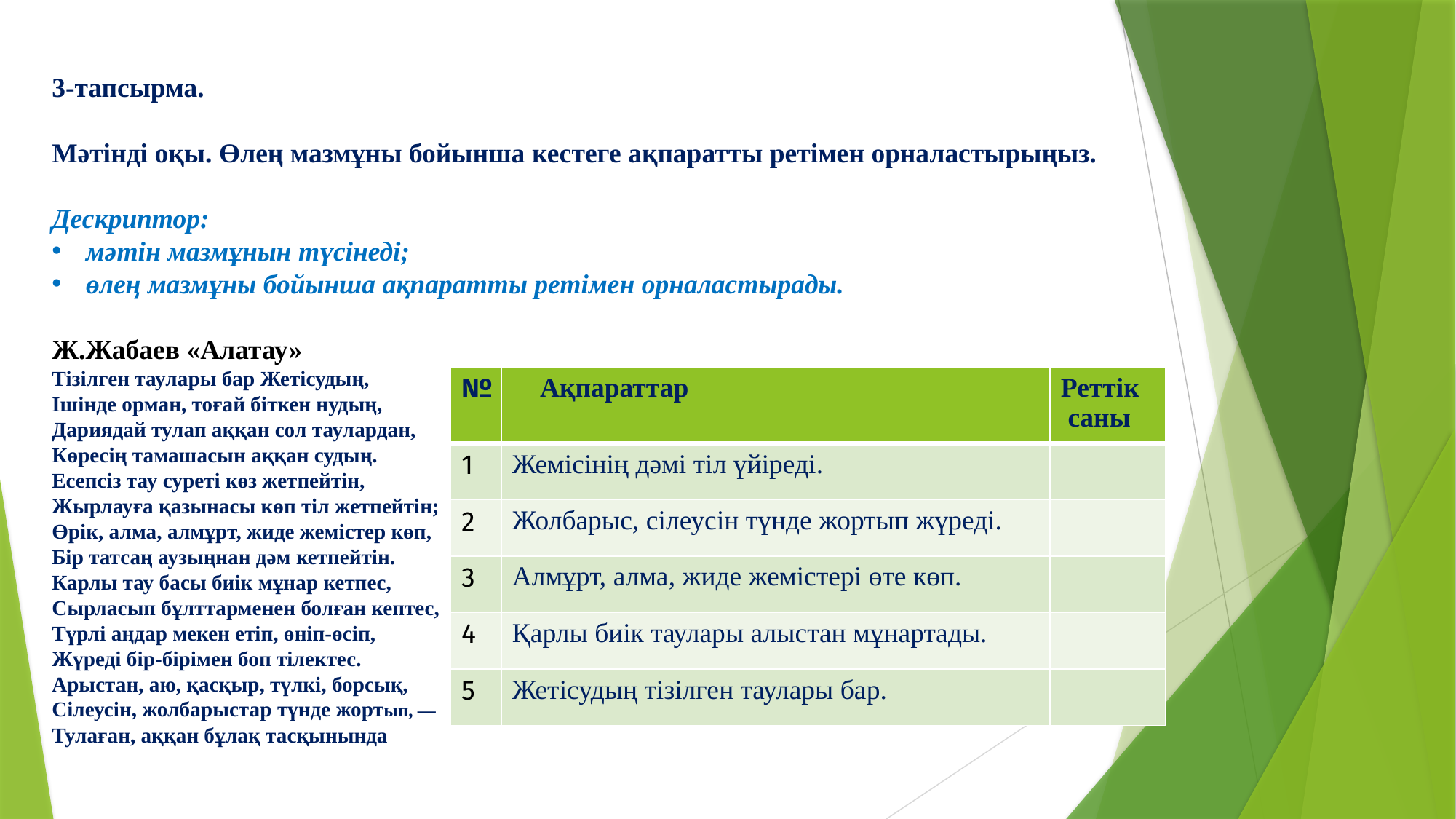

3-тапсырма.

Мәтінді оқы. Өлең мазмұны бойынша кестеге ақпаратты ретімен орналастырыңыз.

Дескриптор:
мәтін мазмұнын түсінеді;
өлең мазмұны бойынша ақпаратты ретімен орналастырады.

Ж.Жабаев «Алатау»
Тізілген таулары бар Жетісудың,
Ішінде орман, тоғай біткен нудың,
Дариядай тулап аққан сол таулардан,
Көресің тамашасын аққан судың.
Есепсіз тау суреті көз жетпейтін,
Жырлауға қазынасы көп тіл жетпейтін;
Өрік, алма, алмұрт, жиде жемістер көп,
Бір татсаң аузыңнан дәм кетпейтін.
Карлы тау басы биік мұнар кетпес,
Сырласып бұлттарменен болған кептес,
Түрлі аңдар мекен етіп, өніп-өсіп,
Жүреді бір-бірімен боп тілектес.
Арыстан, аю, қасқыр, түлкі, борсық,
Сілеусін, жолбарыстар түнде жортып, —
Тулаған, аққан бұлақ тасқынында

| № | Ақпараттар | Реттік саны |
| --- | --- | --- |
| 1 | Жемісінің дәмі тіл үйіреді. |  |
| 2 | Жолбарыс, сілеусін түнде жортып жүреді. |  |
| 3 | Алмұрт, алма, жиде жемістері өте көп. |  |
| 4 | Қарлы биік таулары алыстан мұнартады. |  |
| 5 | Жетісудың тізілген таулары бар. |  |